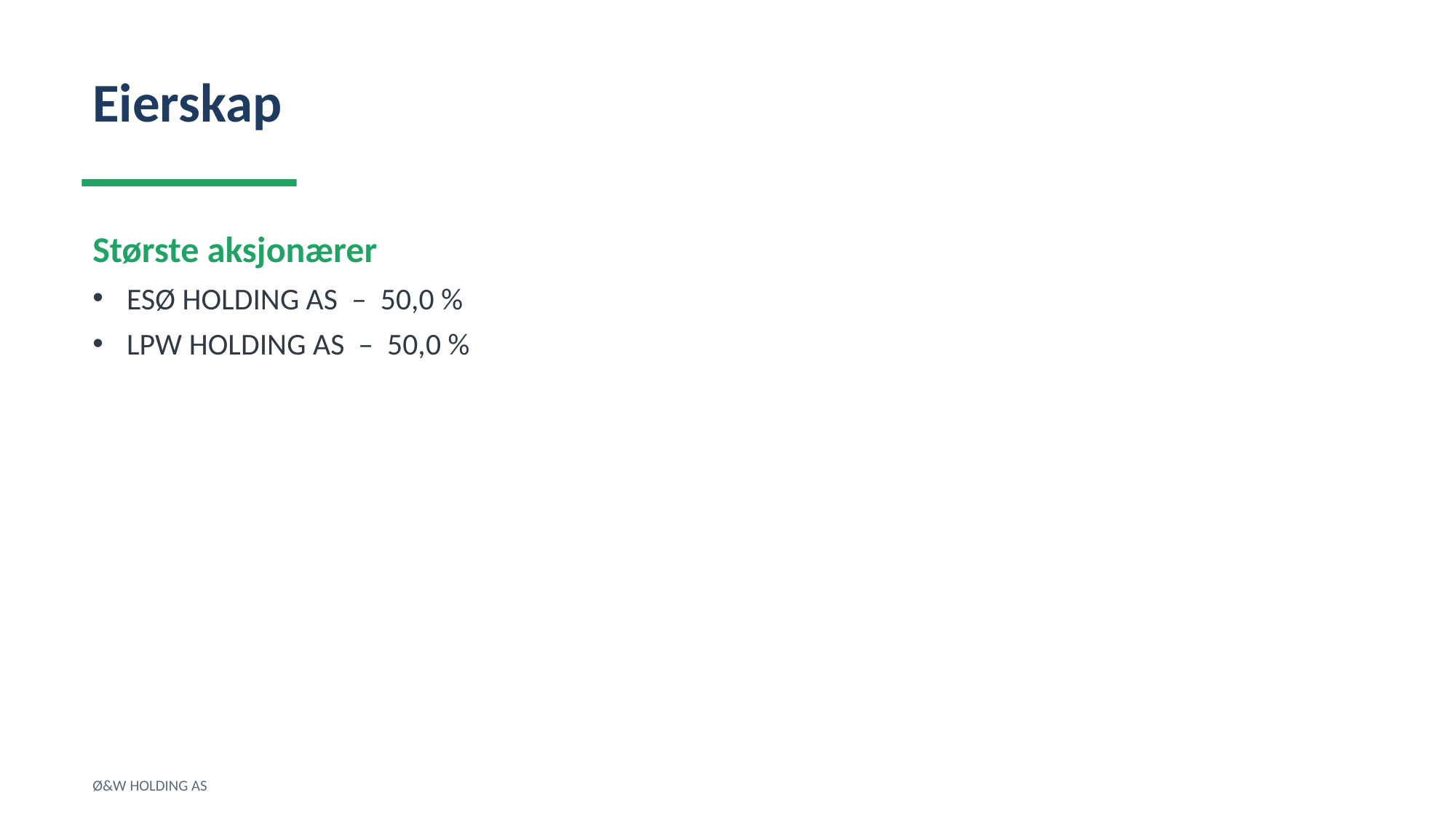

Eierskap

Største aksjonærer
ESØ HOLDING AS  –  50,0 %
LPW HOLDING AS  –  50,0 %
Ø&W HOLDING AS